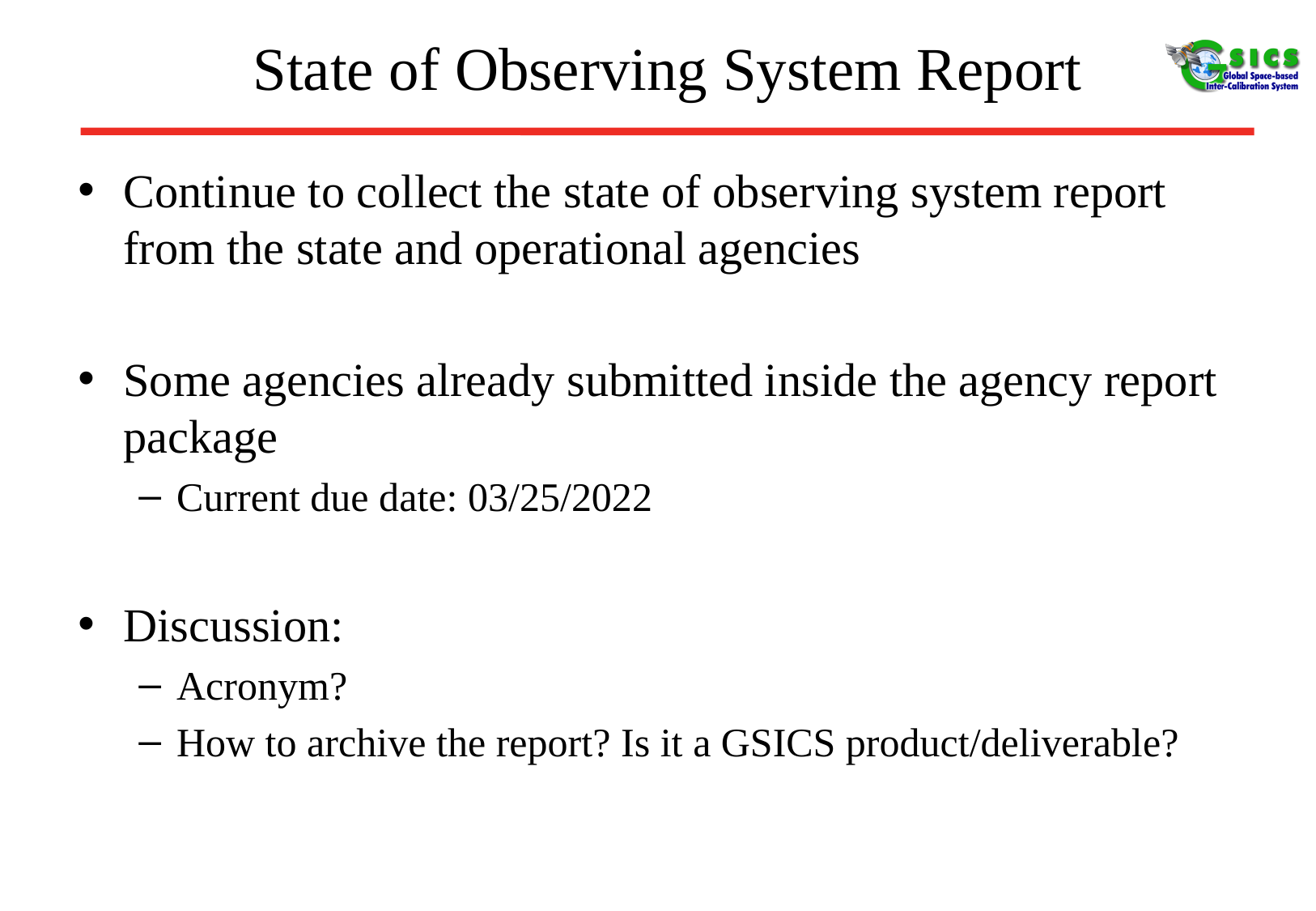

# State of Observing System Report
Continue to collect the state of observing system report from the state and operational agencies

Some agencies already submitted inside the agency report package
Current due date: 03/25/2022

Discussion:
Acronym?
How to archive the report? Is it a GSICS product/deliverable?